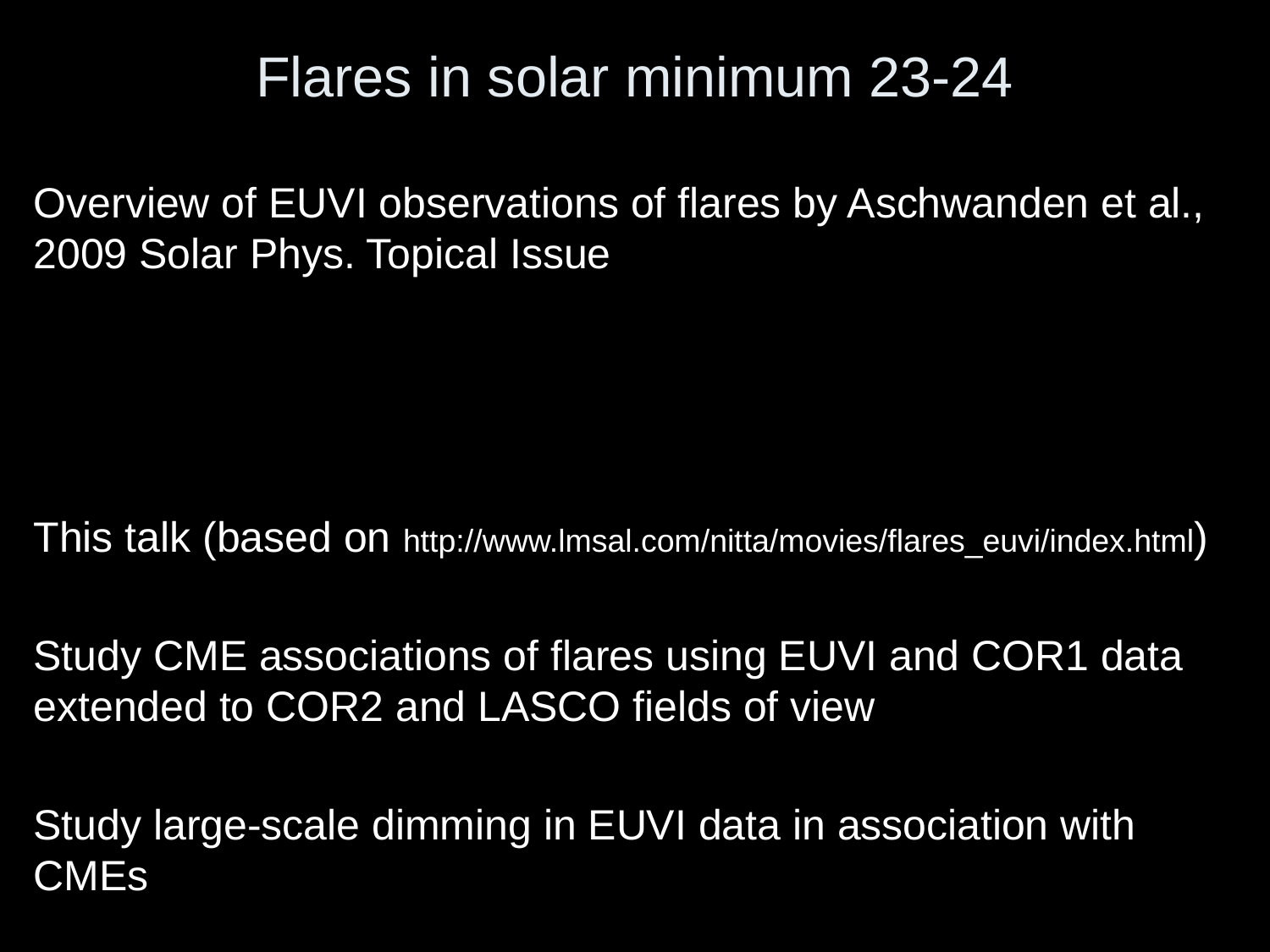

# Flares in solar minimum 23-24
Overview of EUVI observations of flares by Aschwanden et al., 2009 Solar Phys. Topical Issue

This talk (based on http://www.lmsal.com/nitta/movies/flares_euvi/index.html)

Study CME associations of flares using EUVI and COR1 data extended to COR2 and LASCO fields of view

Study large-scale dimming in EUVI data in association with CMEs